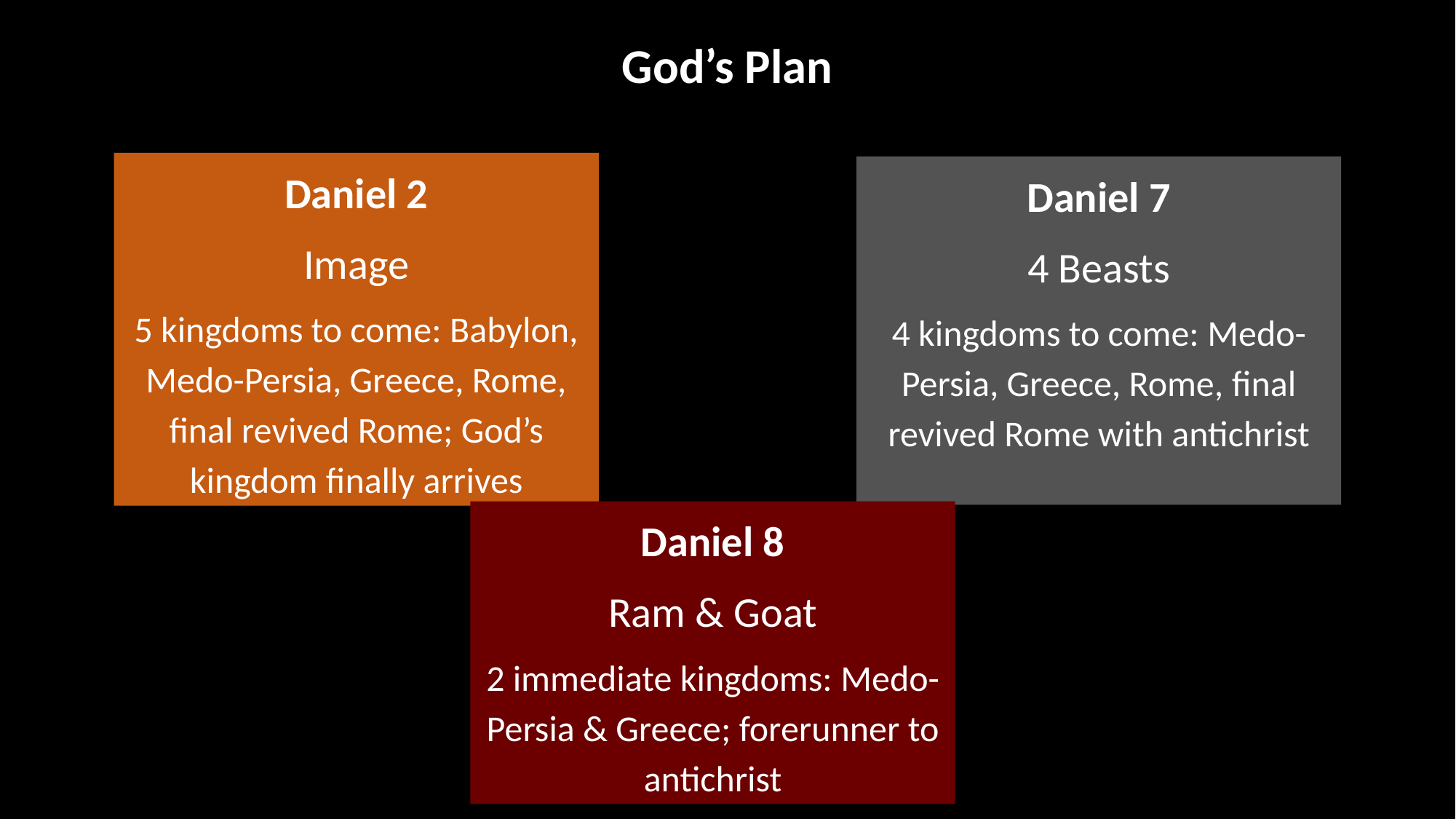

God’s Plan
Daniel 2
Image
5 kingdoms to come: Babylon, Medo-Persia, Greece, Rome, final revived Rome; God’s kingdom finally arrives
Daniel 7
4 Beasts
4 kingdoms to come: Medo-Persia, Greece, Rome, final revived Rome with antichrist

Daniel 8
Ram & Goat
2 immediate kingdoms: Medo-Persia & Greece; forerunner to antichrist